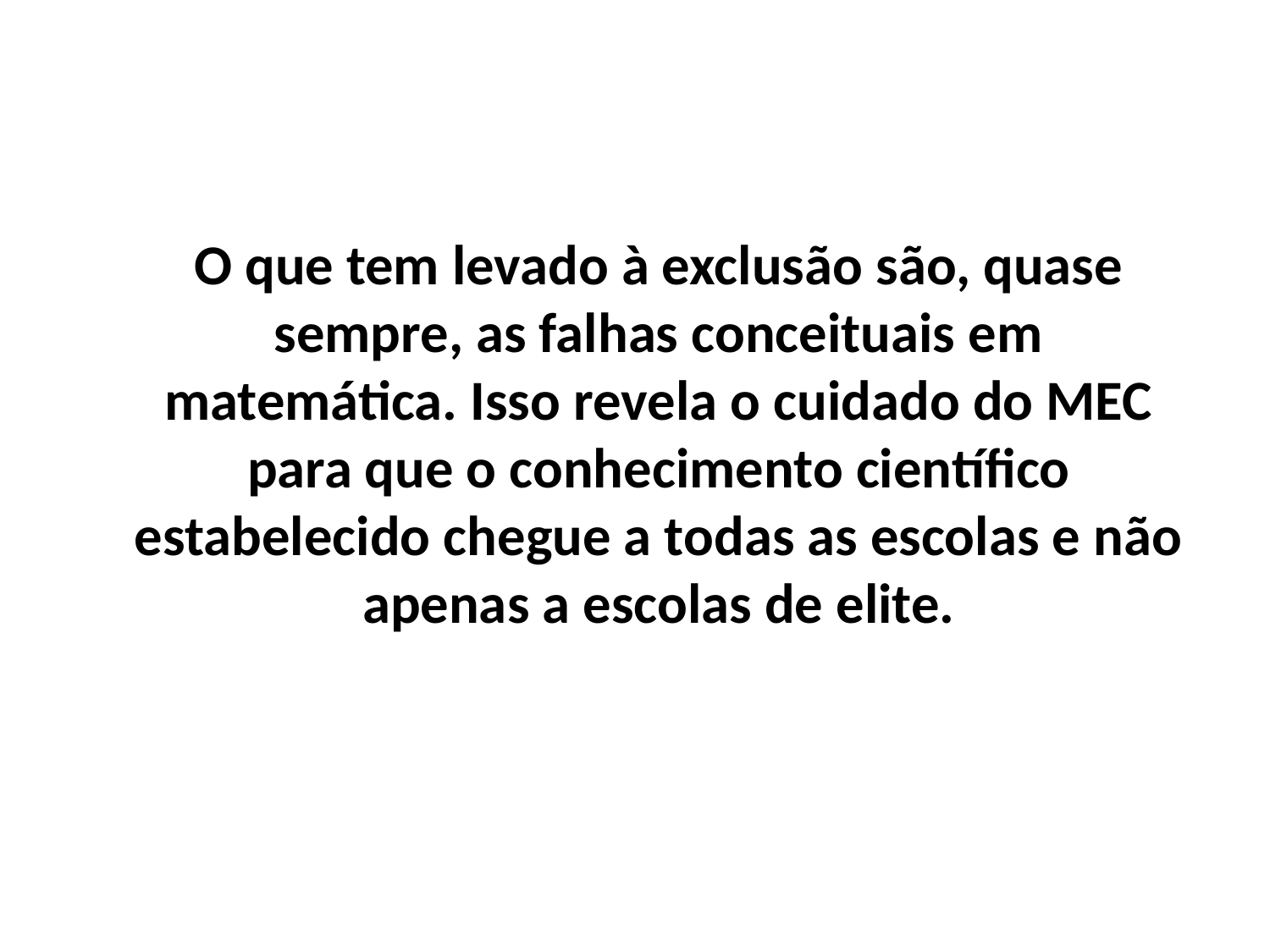

#
O que tem levado à exclusão são, quase sempre, as falhas conceituais em matemática. Isso revela o cuidado do MEC para que o conhecimento científico estabelecido chegue a todas as escolas e não apenas a escolas de elite.